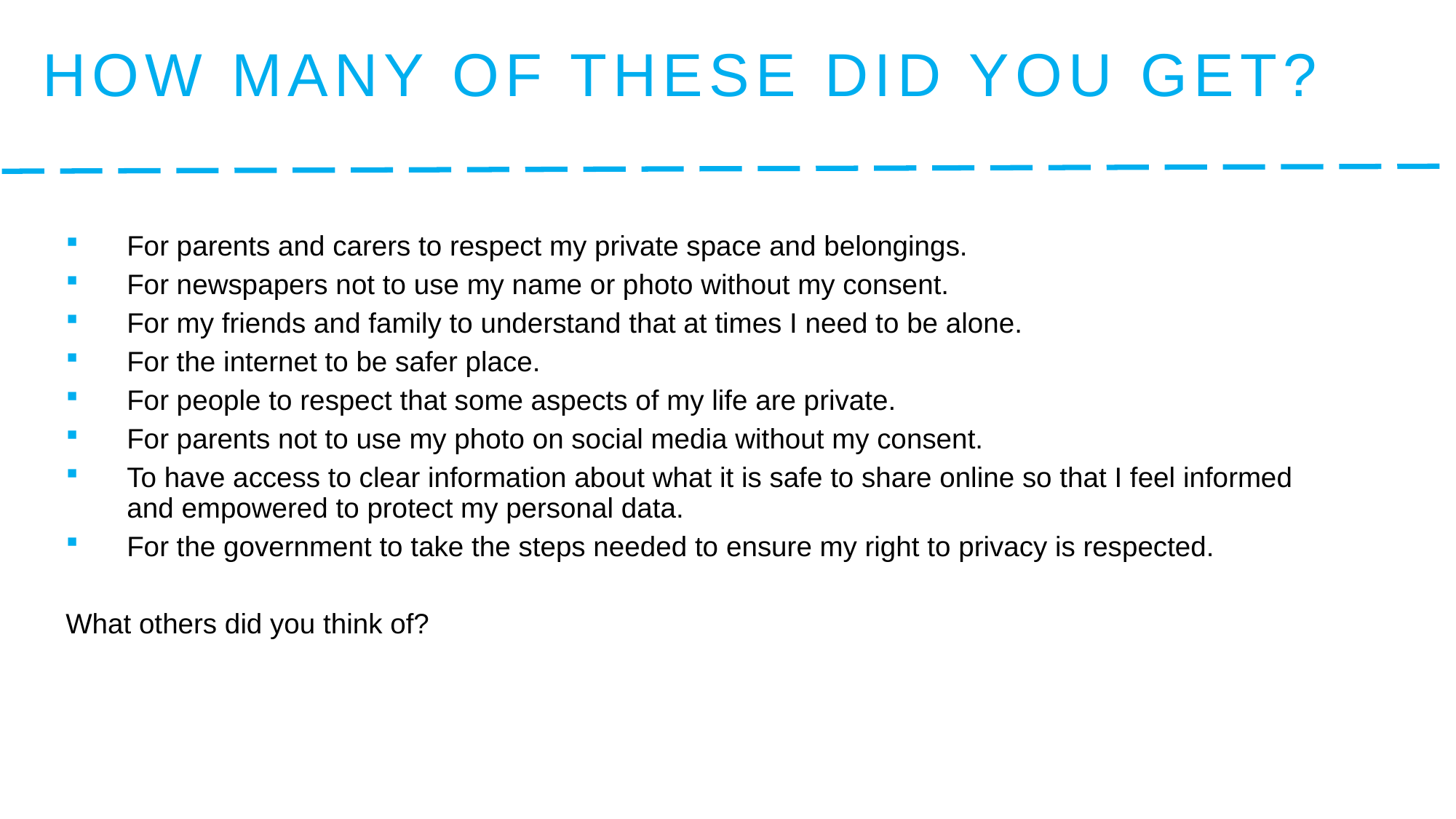

# How many of these did you get?
For parents and carers to respect my private space and belongings.
For newspapers not to use my name or photo without my consent.
For my friends and family to understand that at times I need to be alone.
For the internet to be safer place.
For people to respect that some aspects of my life are private.
For parents not to use my photo on social media without my consent.
To have access to clear information about what it is safe to share online so that I feel informed and empowered to protect my personal data.
For the government to take the steps needed to ensure my right to privacy is respected.

What others did you think of?